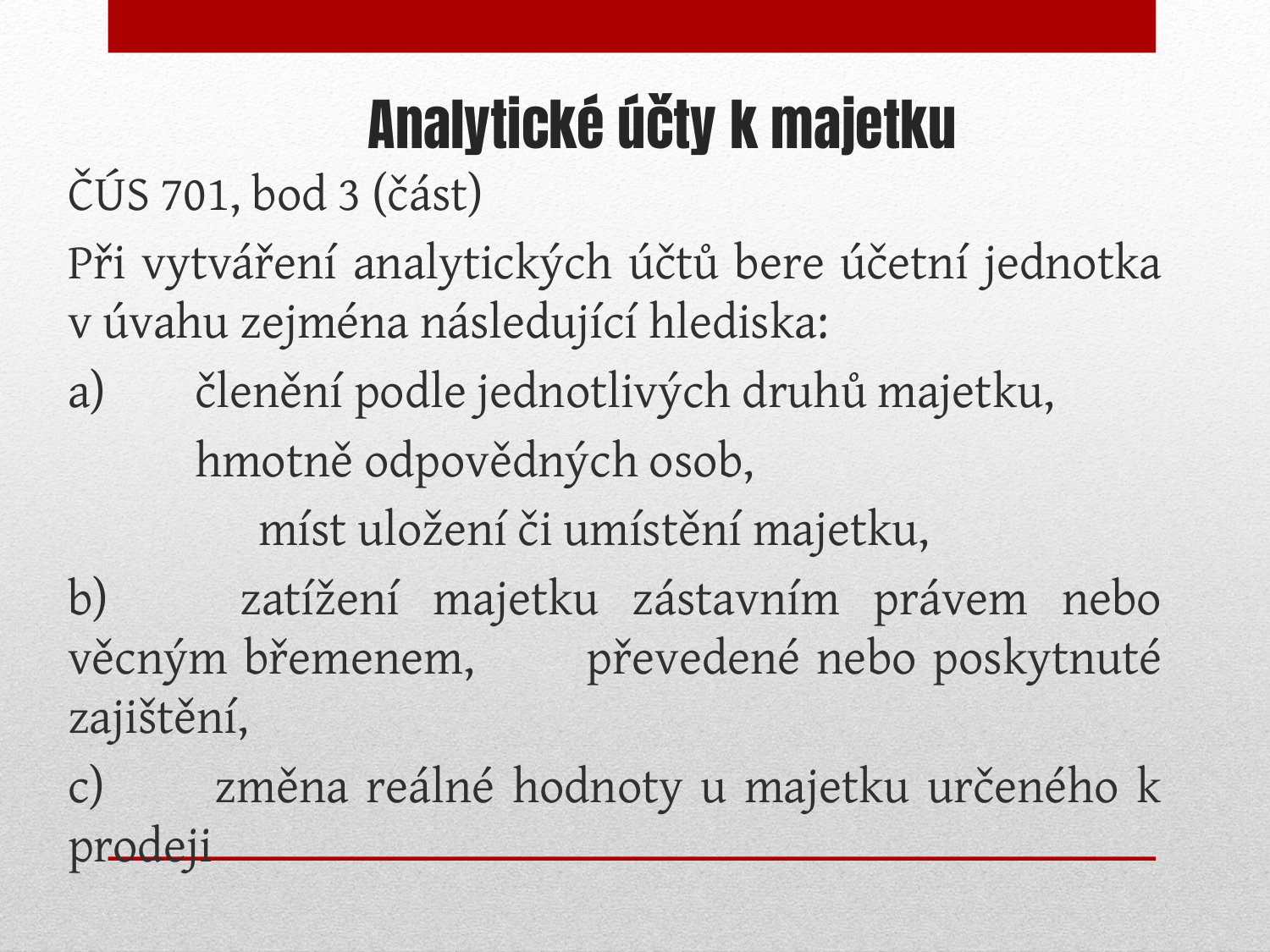

Analytické účty k majetku
ČÚS 701, bod 3 (část)
Při vytváření analytických účtů bere účetní jednotka v úvahu zejména následující hlediska:
a) 	členění podle jednotlivých druhů majetku,
	hmotně odpovědných osob,
  	míst uložení či umístění majetku,
b)  	zatížení majetku zástavním právem nebo věcným břemenem, 	převedené nebo poskytnuté zajištění,
c)   	změna reálné hodnoty u majetku určeného k prodeji